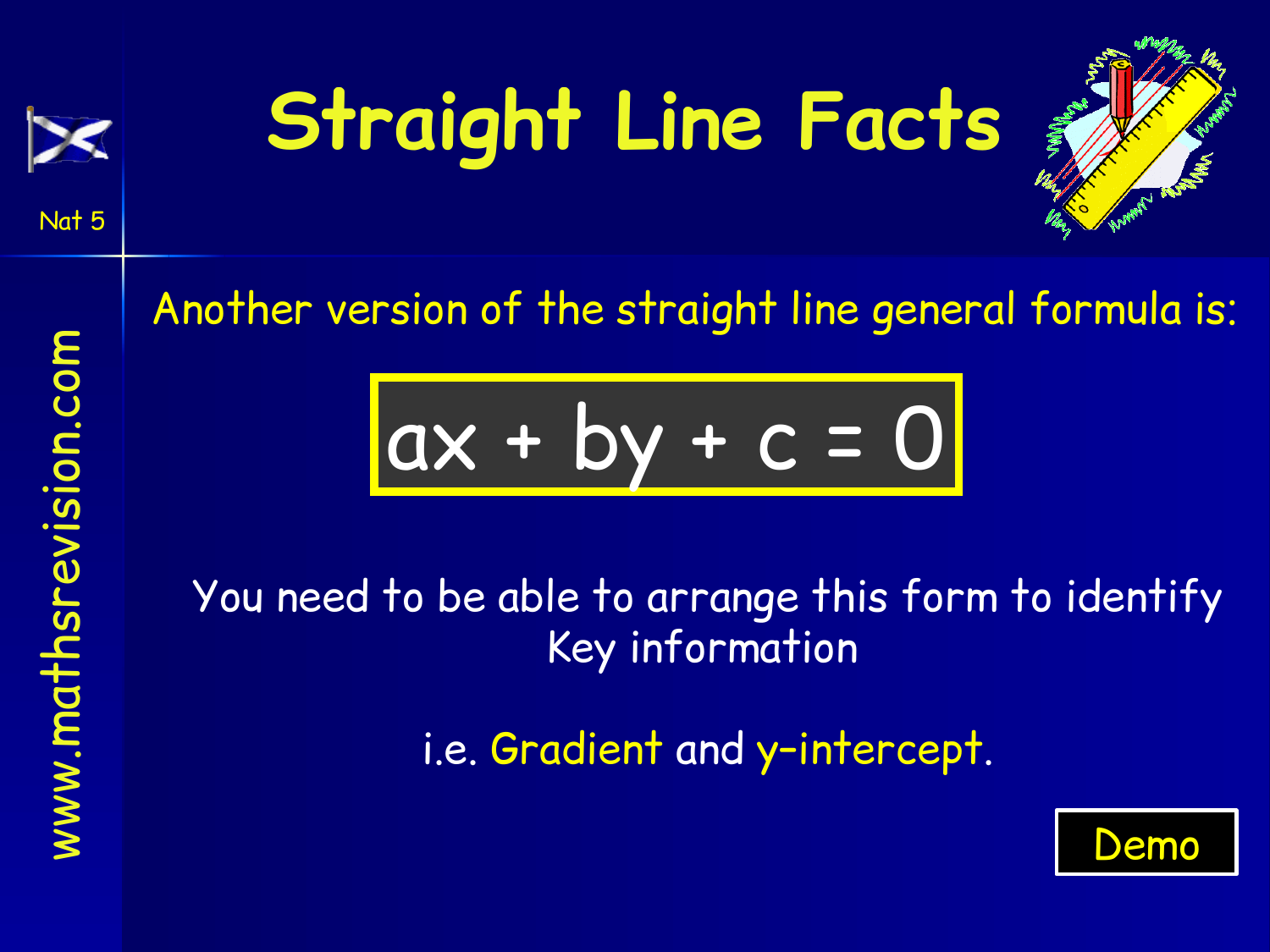

# Straight Line Facts
Another version of the straight line general formula is:
ax + by + c = 0
You need to be able to arrange this form to identify
Key information

i.e. Gradient and y–intercept.
Demo